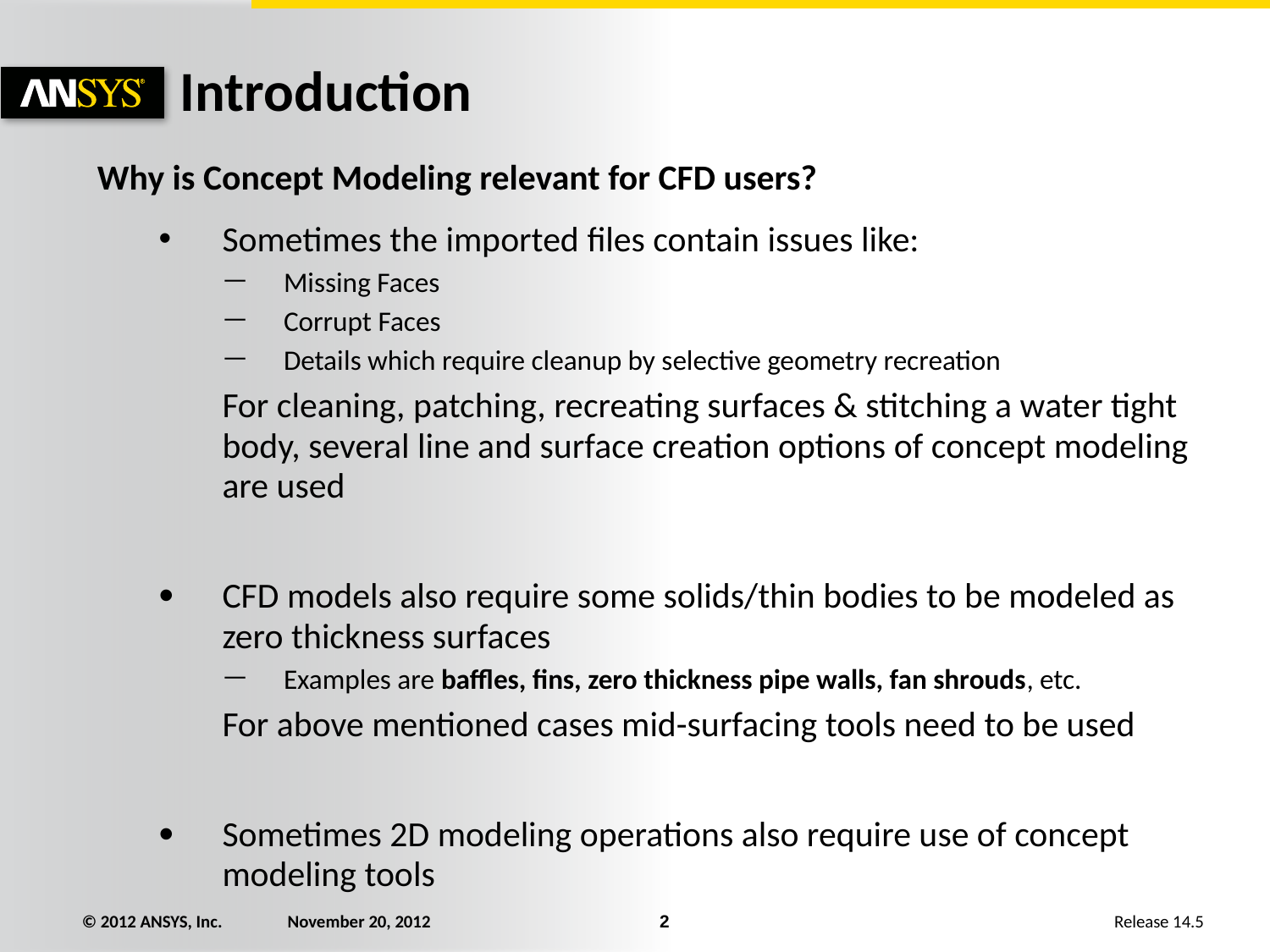

# Introduction
Why is Concept Modeling relevant for CFD users?
Sometimes the imported files contain issues like:
Missing Faces
Corrupt Faces
Details which require cleanup by selective geometry recreation
For cleaning, patching, recreating surfaces & stitching a water tight body, several line and surface creation options of concept modeling are used

CFD models also require some solids/thin bodies to be modeled as zero thickness surfaces
Examples are baffles, fins, zero thickness pipe walls, fan shrouds, etc.
For above mentioned cases mid-surfacing tools need to be used

Sometimes 2D modeling operations also require use of concept modeling tools